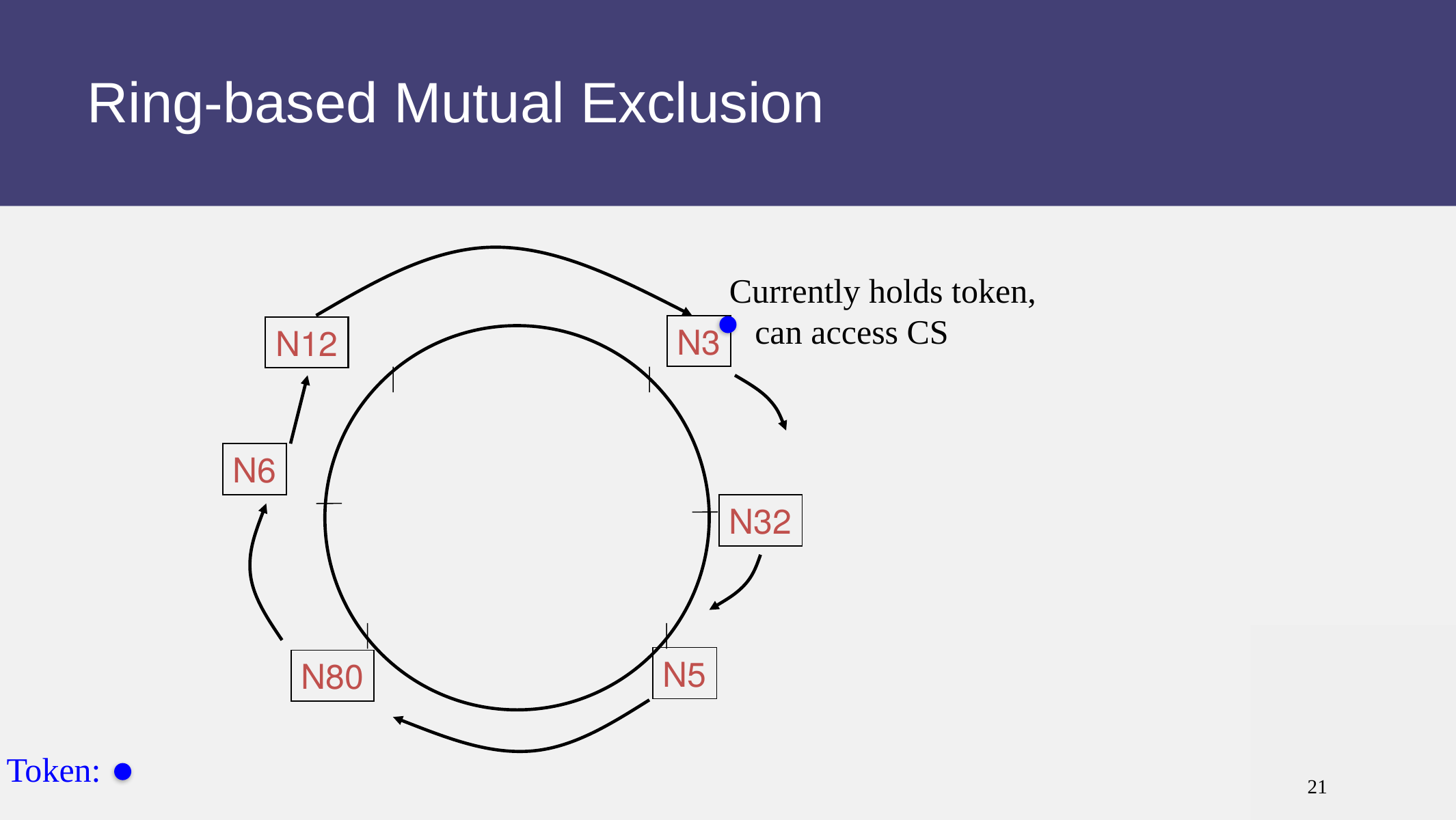

# Ring-based Mutual Exclusion

N3
N12

N6
N32

N5
N80

Currently holds token,
   can access CS

Token:

21